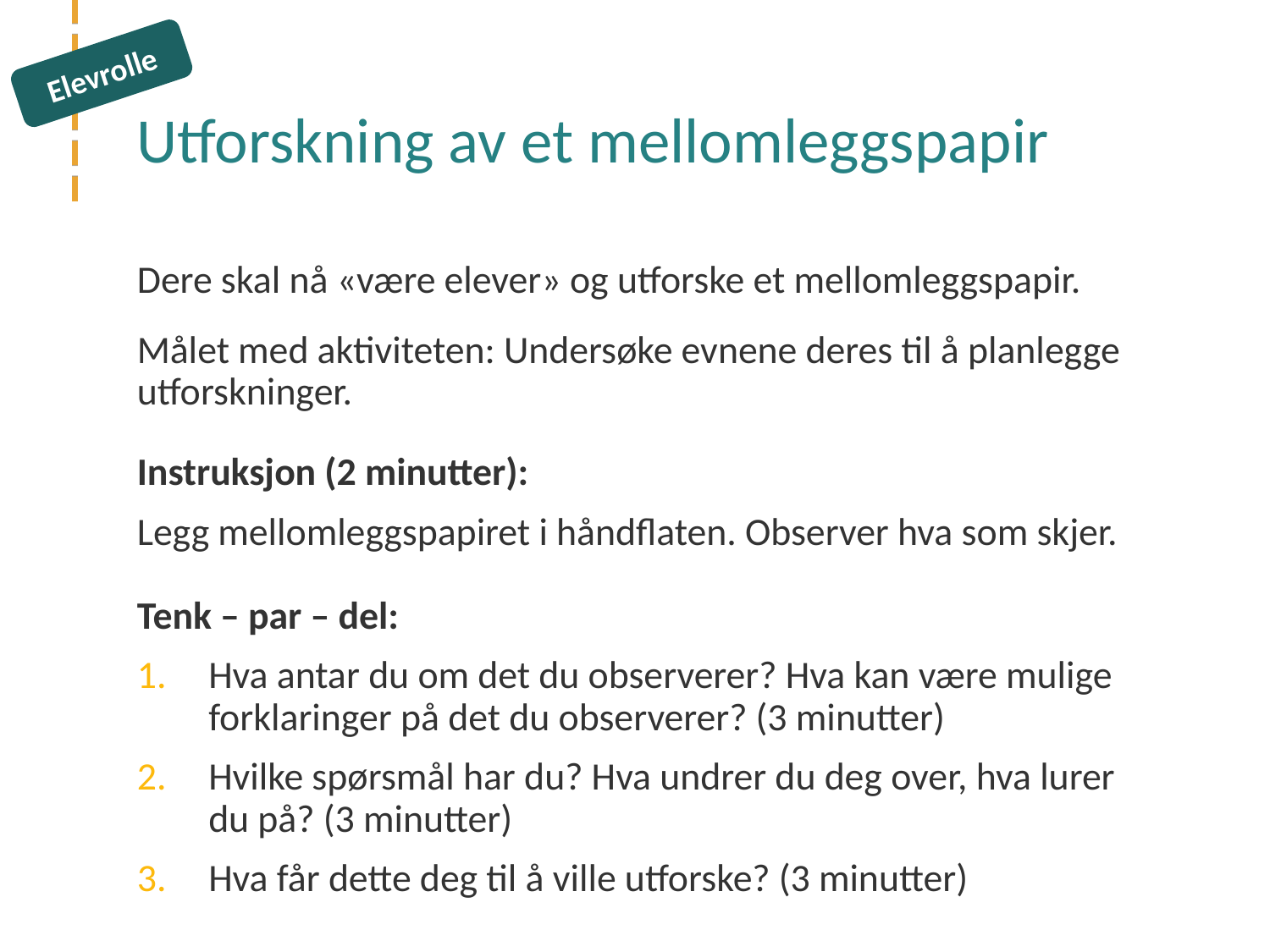

Elevrolle
# Utforskning av et mellomleggspapir
Dere skal nå «være elever» og utforske et mellomleggspapir.
Målet med aktiviteten: Undersøke evnene deres til å planlegge utforskninger.
Instruksjon (2 minutter):
Legg mellomleggspapiret i håndflaten. Observer hva som skjer.
Tenk – par – del:
Hva antar du om det du observerer? Hva kan være mulige forklaringer på det du observerer? (3 minutter)
Hvilke spørsmål har du? Hva undrer du deg over, hva lurer du på? (3 minutter)
Hva får dette deg til å ville utforske? (3 minutter)